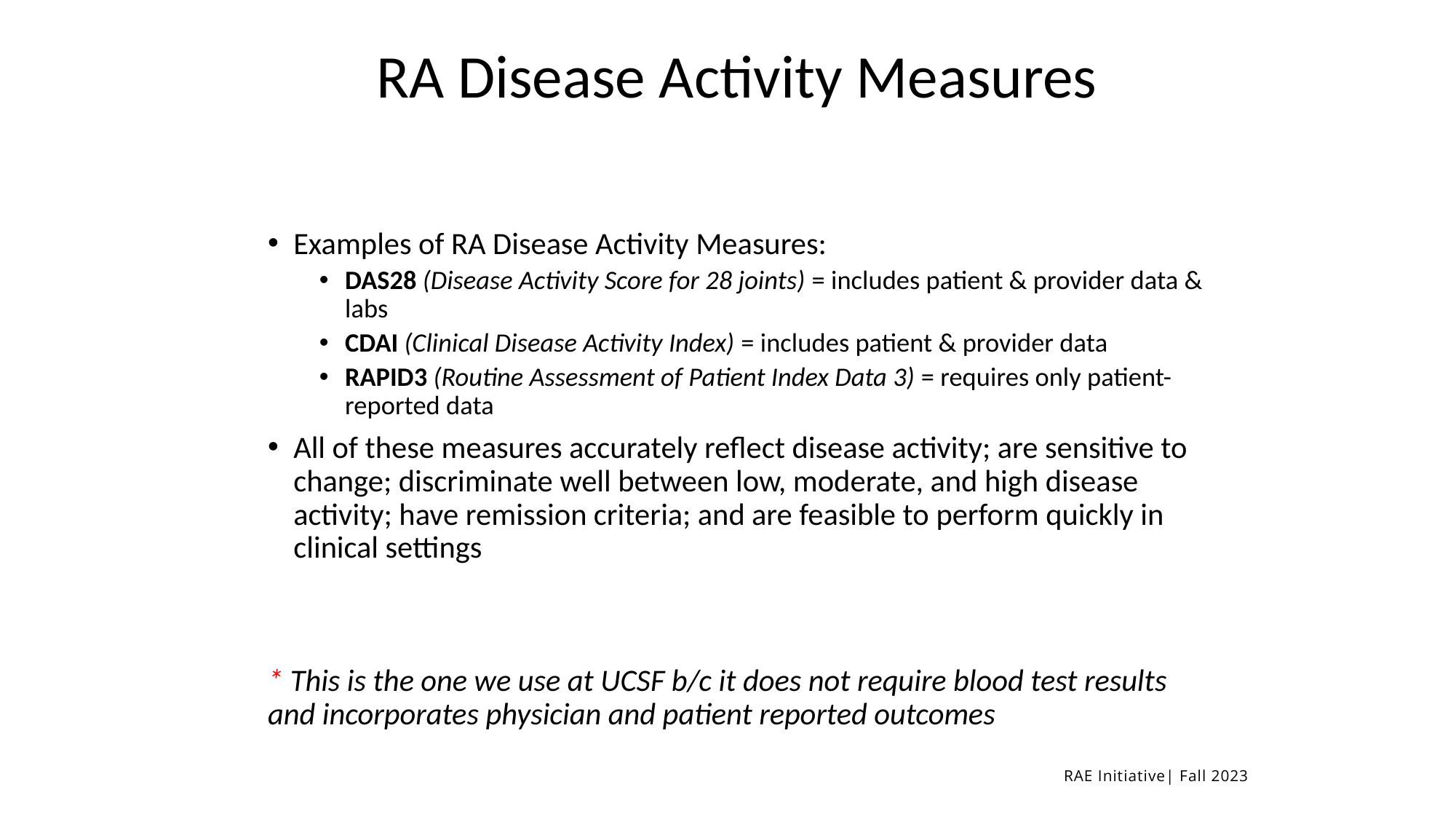

# RA Disease Activity Measures

Examples of RA Disease Activity Measures:
DAS28 (Disease Activity Score for 28 joints) = includes patient & provider data & labs
CDAI (Clinical Disease Activity Index) = includes patient & provider data
RAPID3 (Routine Assessment of Patient Index Data 3) = requires only patient-reported data
All of these measures accurately reflect disease activity; are sensitive to change; discriminate well between low, moderate, and high disease activity; have remission criteria; and are feasible to perform quickly in clinical settings

* This is the one we use at UCSF b/c it does not require blood test results and incorporates physician and patient reported outcomes

RAE Initiative| Fall 2023